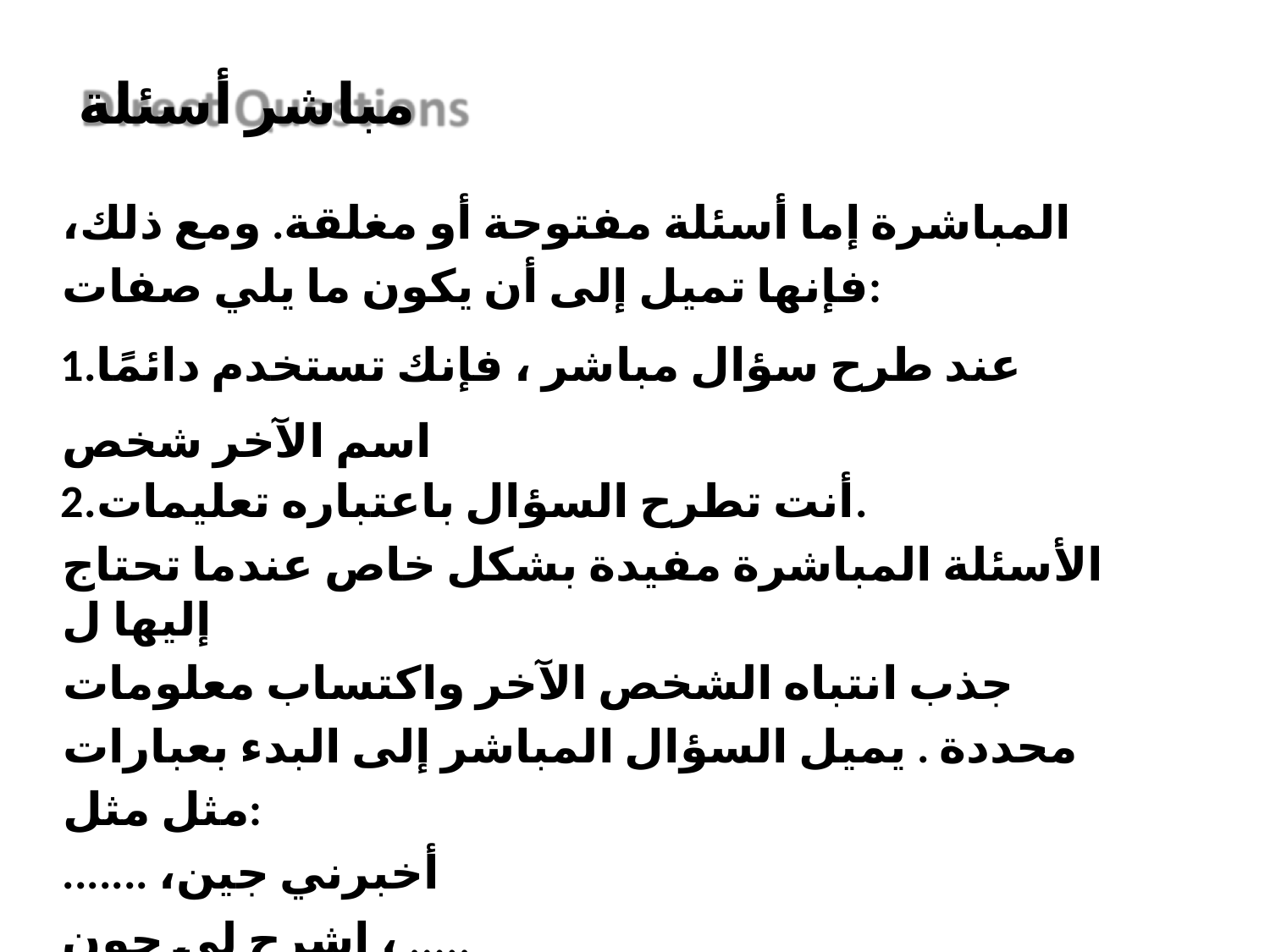

# مباشر أسئلة
المباشرة إما أسئلة مفتوحة أو مغلقة. ومع ذلك، فإنها تميل إلى أن يكون ما يلي صفات:
عند طرح سؤال مباشر ، فإنك تستخدم دائمًا اسم الآخر شخص
أنت تطرح السؤال باعتباره تعليمات.
الأسئلة المباشرة مفيدة بشكل خاص عندما تحتاج إليها ل
جذب انتباه الشخص الآخر واكتساب معلومات محددة . يميل السؤال المباشر إلى البدء بعبارات مثل مثل:
أخبرني جين، ....... اشرح لي جون ، .....